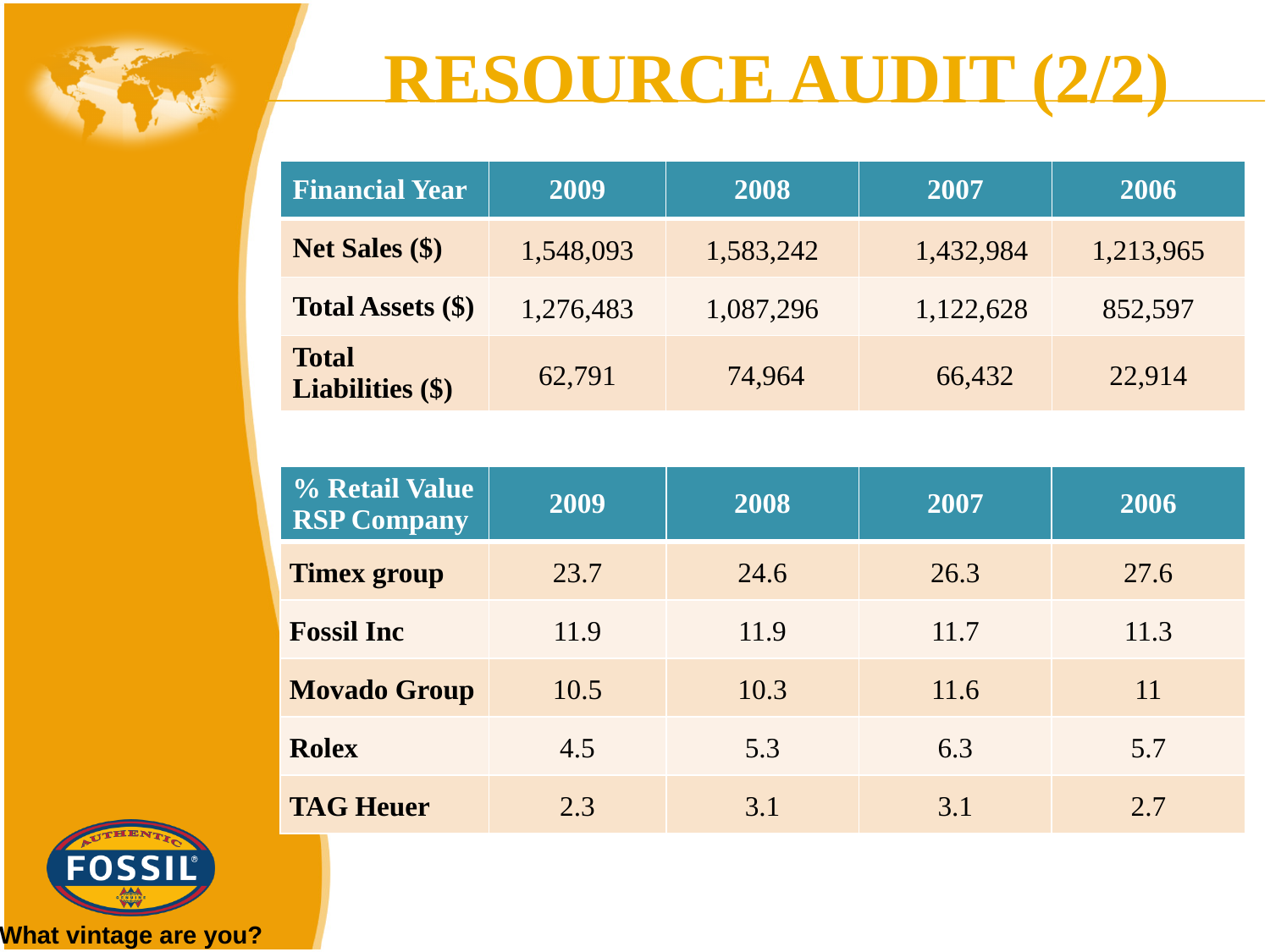

RESOURCE AUDIT (2/2)

| Financial Year | 2009 | 2008 | 2007 | 2006 |
| --- | --- | --- | --- | --- |
| Net Sales ($) | 1,548,093 | 1,583,242 | 1,432,984 | 1,213,965 |
| Total Assets ($) | 1,276,483 | 1,087,296 | 1,122,628 | 852,597 |
| Total Liabilities ($) | 62,791 | 74,964 | 66,432 | 22,914 |
| % Retail Value RSP Company | 2009 | 2008 | 2007 | 2006 |
| --- | --- | --- | --- | --- |
| Timex group | 23.7 | 24.6 | 26.3 | 27.6 |
| Fossil Inc | 11.9 | 11.9 | 11.7 | 11.3 |
| Movado Group | 10.5 | 10.3 | 11.6 | 11 |
| Rolex | 4.5 | 5.3 | 6.3 | 5.7 |
| TAG Heuer | 2.3 | 3.1 | 3.1 | 2.7 |